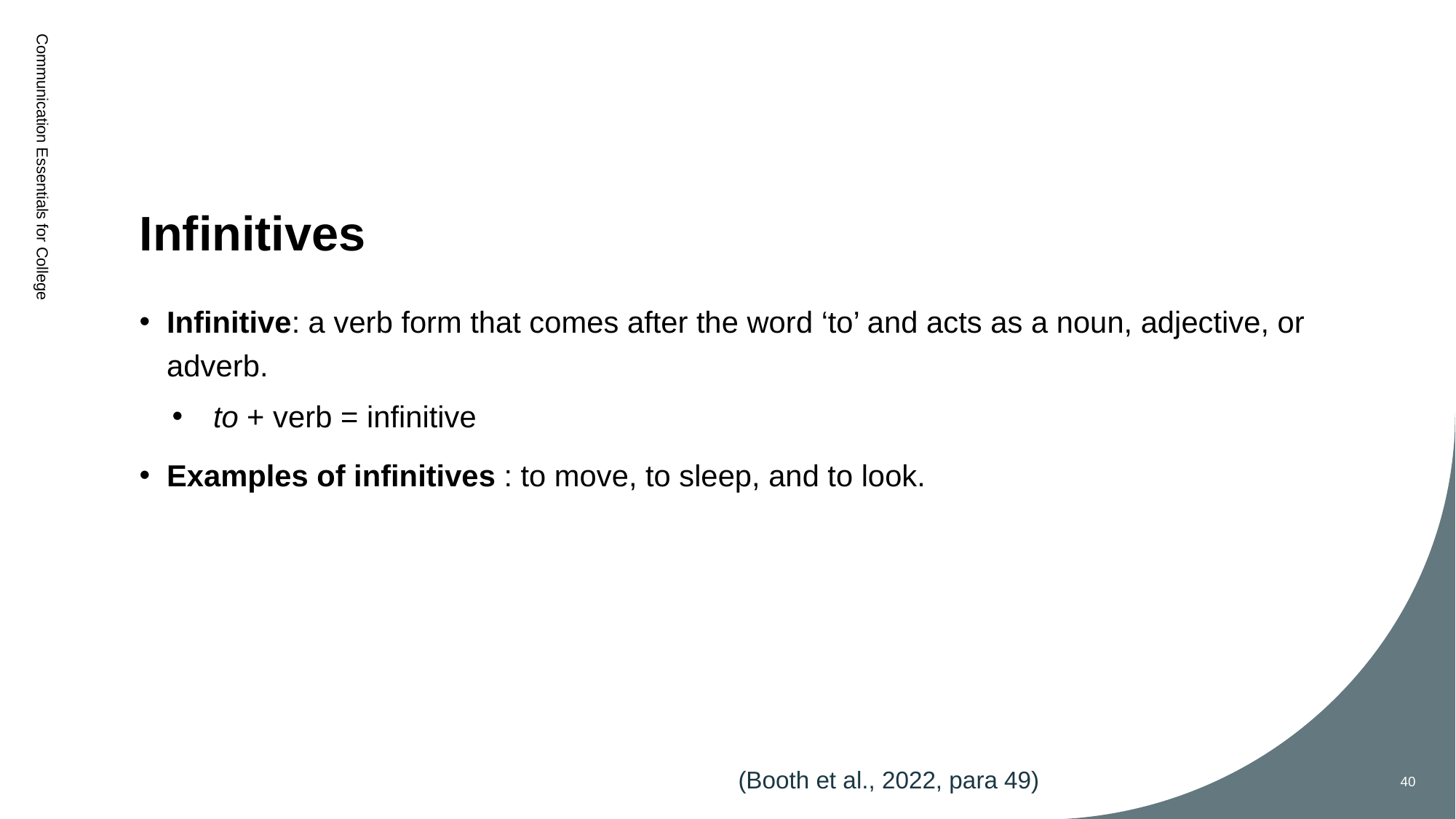

# Infinitives
Communication Essentials for College
Infinitive: a verb form that comes after the word ‘to’ and acts as a noun, adjective, or adverb.
to + verb = infinitive
Examples of infinitives : to move, to sleep, and to look.

(Booth et al., 2022, para 49)
40